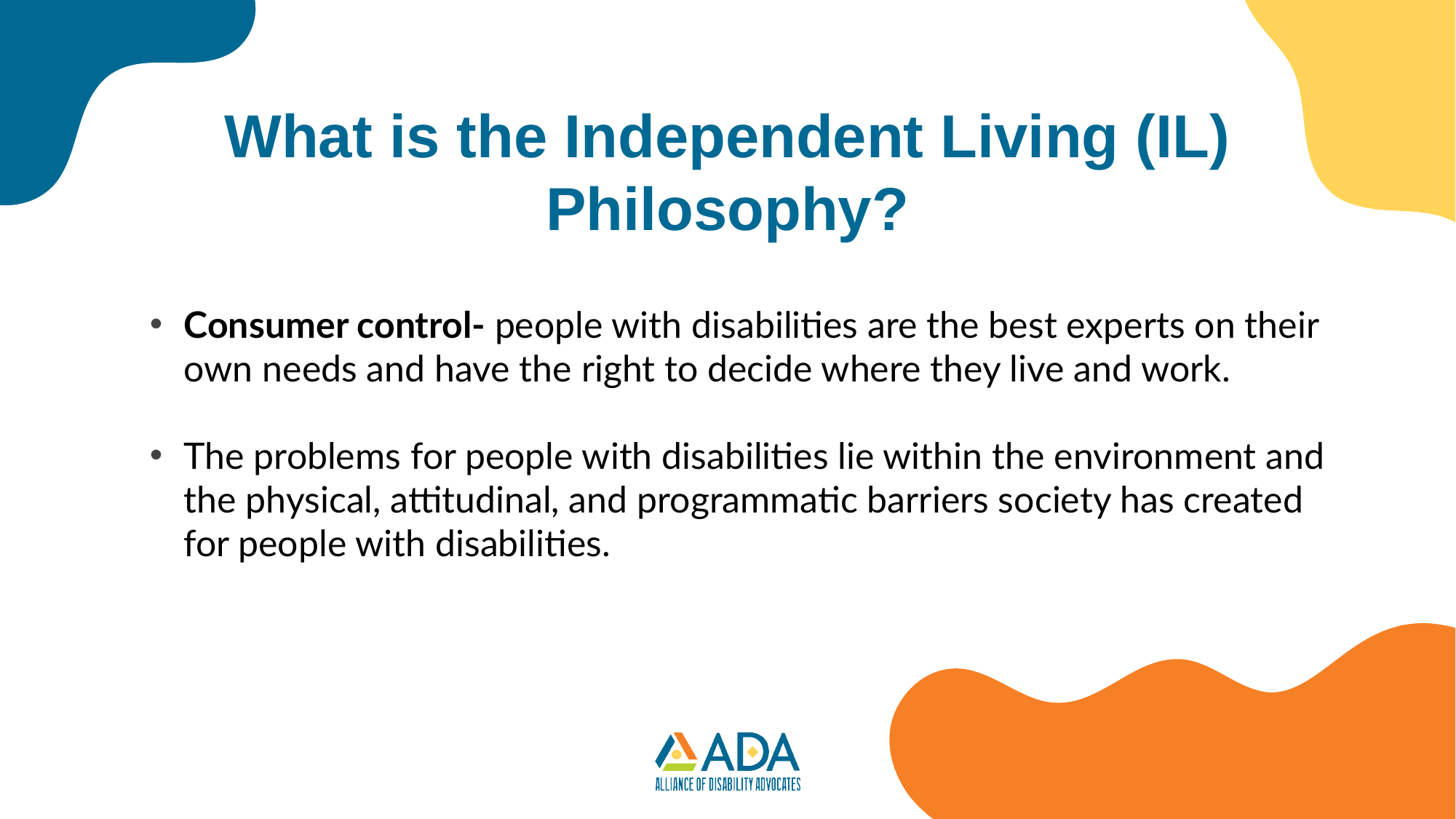

# What is the Independent Living (IL) Philosophy?
Consumer control- people with disabilities are the best experts on their own needs and have the right to decide where they live and work.  ​

The problems for people with disabilities lie within the environment and the physical, attitudinal, and programmatic barriers society has created for people with disabilities. ​